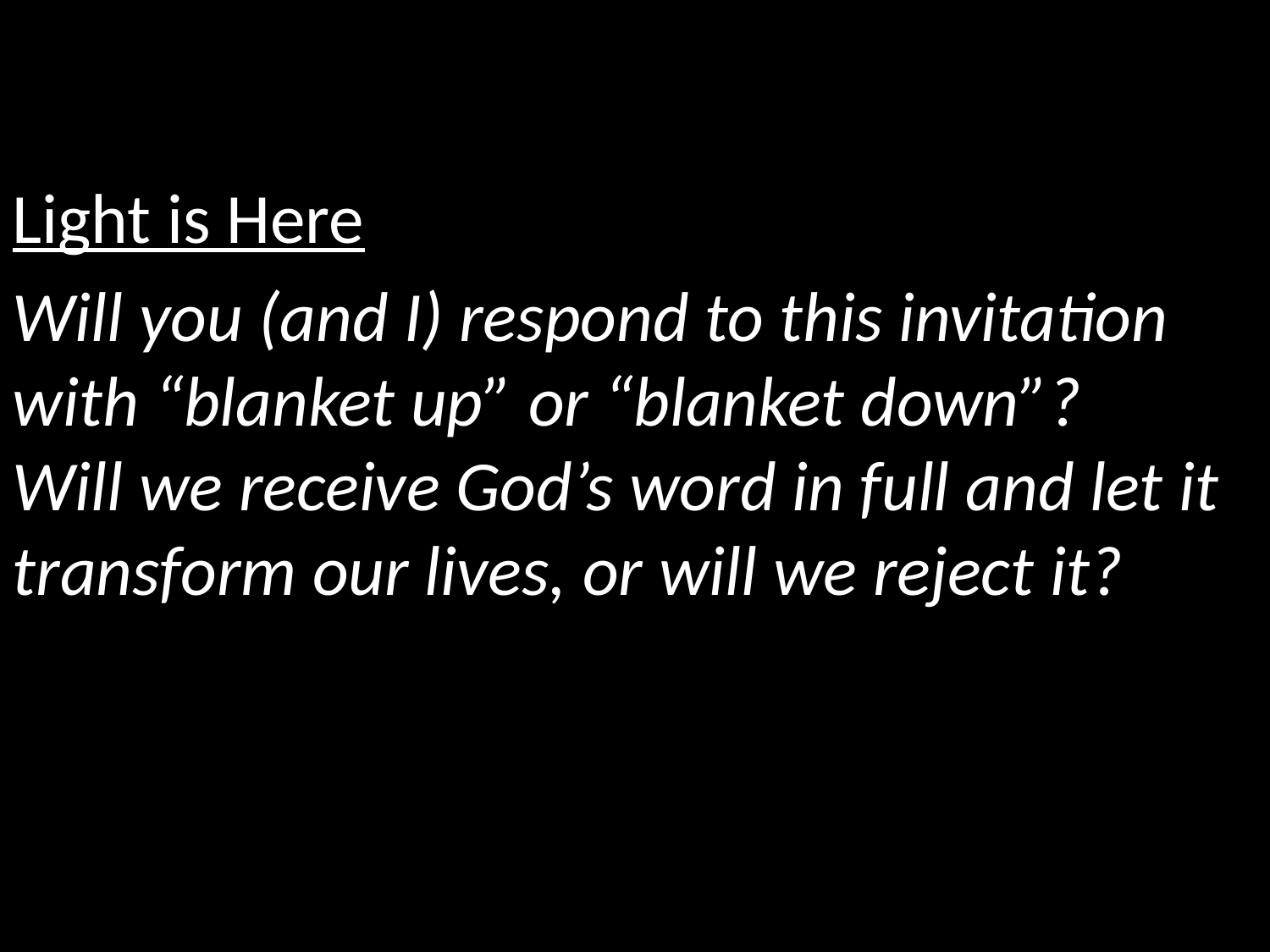

Light is Here
Will you (and I) respond to this invitation with “blanket up” or “blanket down”?
Will we receive God’s word in full and let it transform our lives, or will we reject it?